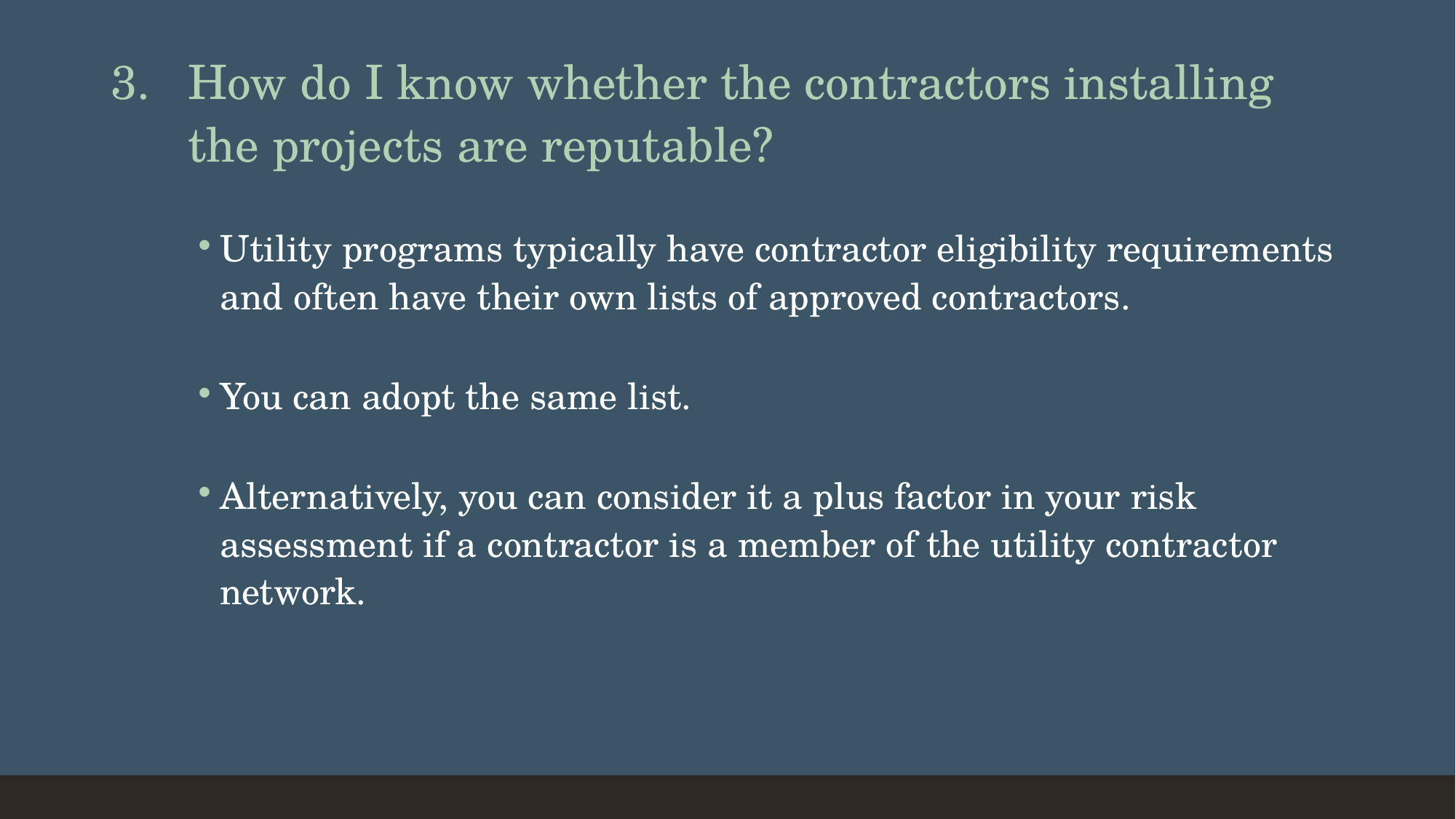

# How do I know whether the contractors installing the projects are reputable?
Utility programs typically have contractor eligibility requirements and often have their own lists of approved contractors.
You can adopt the same list.
Alternatively, you can consider it a plus factor in your risk assessment if a contractor is a member of the utility contractor network.